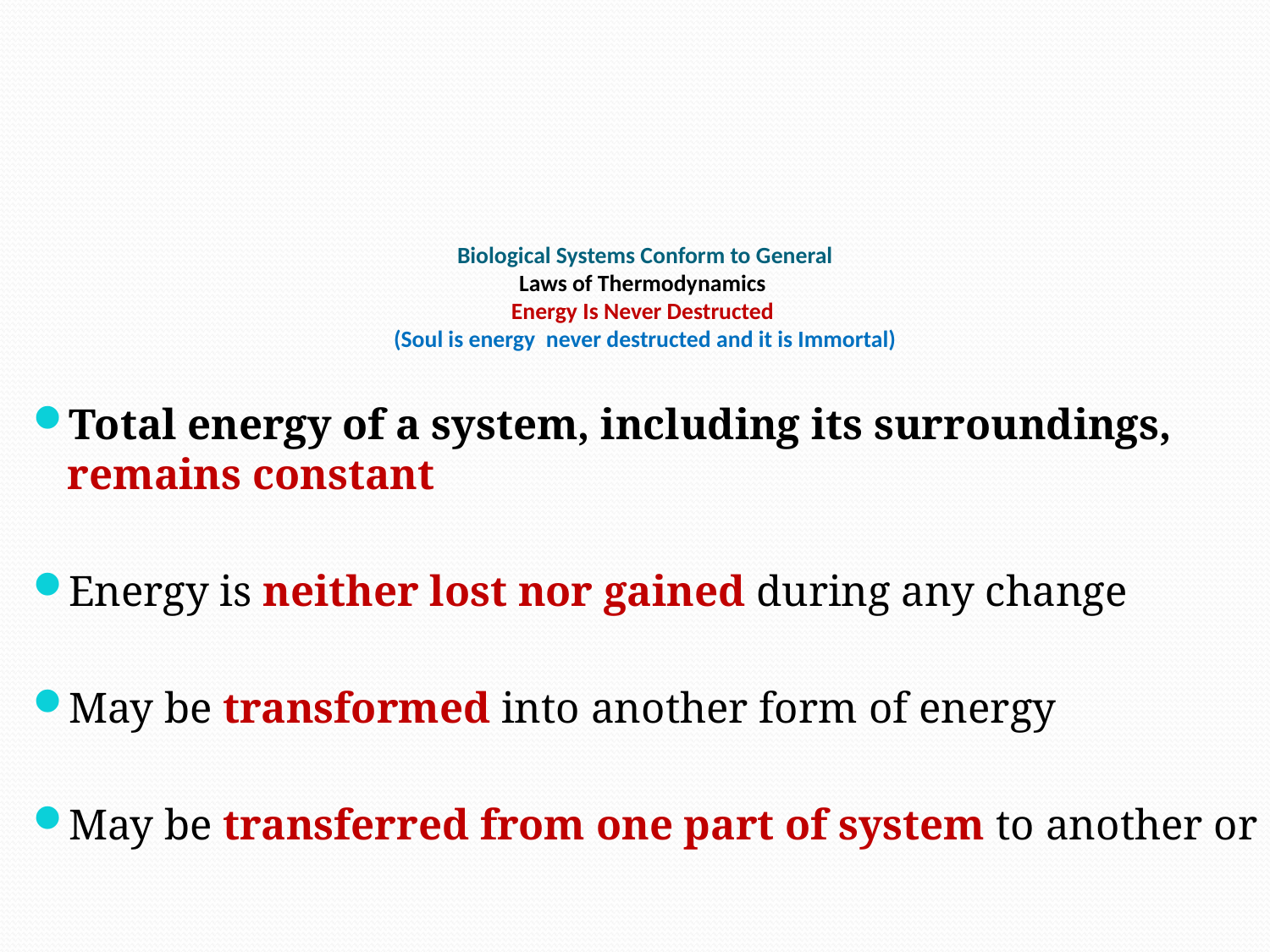

# Biological Systems Conform to General Laws of Thermodynamics Energy Is Never Destructed (Soul is energy  never destructed and it is Immortal)
Total energy of a system, including its surroundings, remains constant

Energy is neither lost nor gained during any change

May be transformed into another form of energy

May be transferred from one part of system to another or